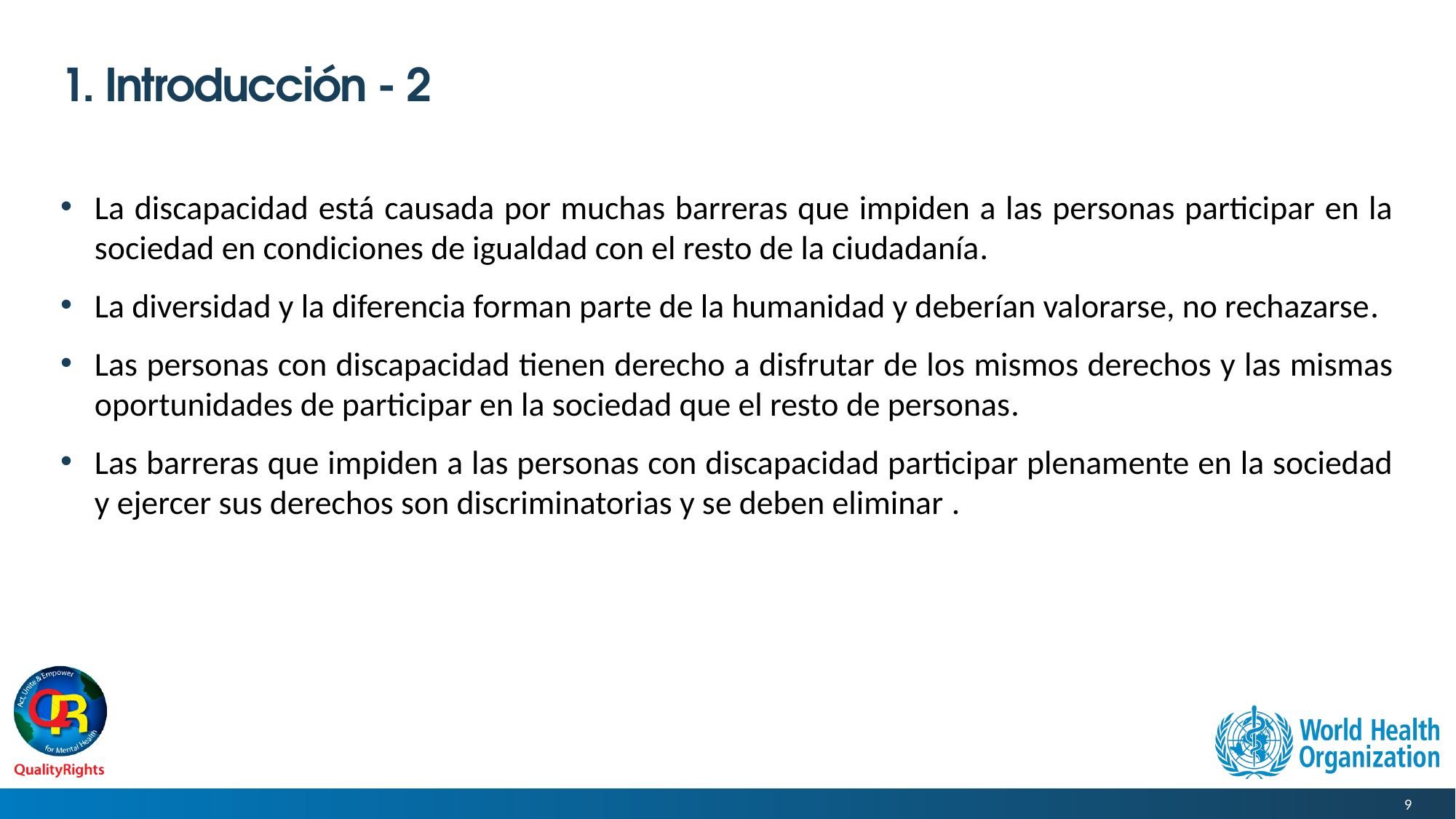

# 1. Introducción - 2
La discapacidad está causada por muchas barreras que impiden a las personas participar en la sociedad en condiciones de igualdad con el resto de la ciudadanía.
La diversidad y la diferencia forman parte de la humanidad y deberían valorarse, no rechazarse.
Las personas con discapacidad tienen derecho a disfrutar de los mismos derechos y las mismas oportunidades de participar en la sociedad que el resto de personas.
Las barreras que impiden a las personas con discapacidad participar plenamente en la sociedad y ejercer sus derechos son discriminatorias y se deben eliminar .